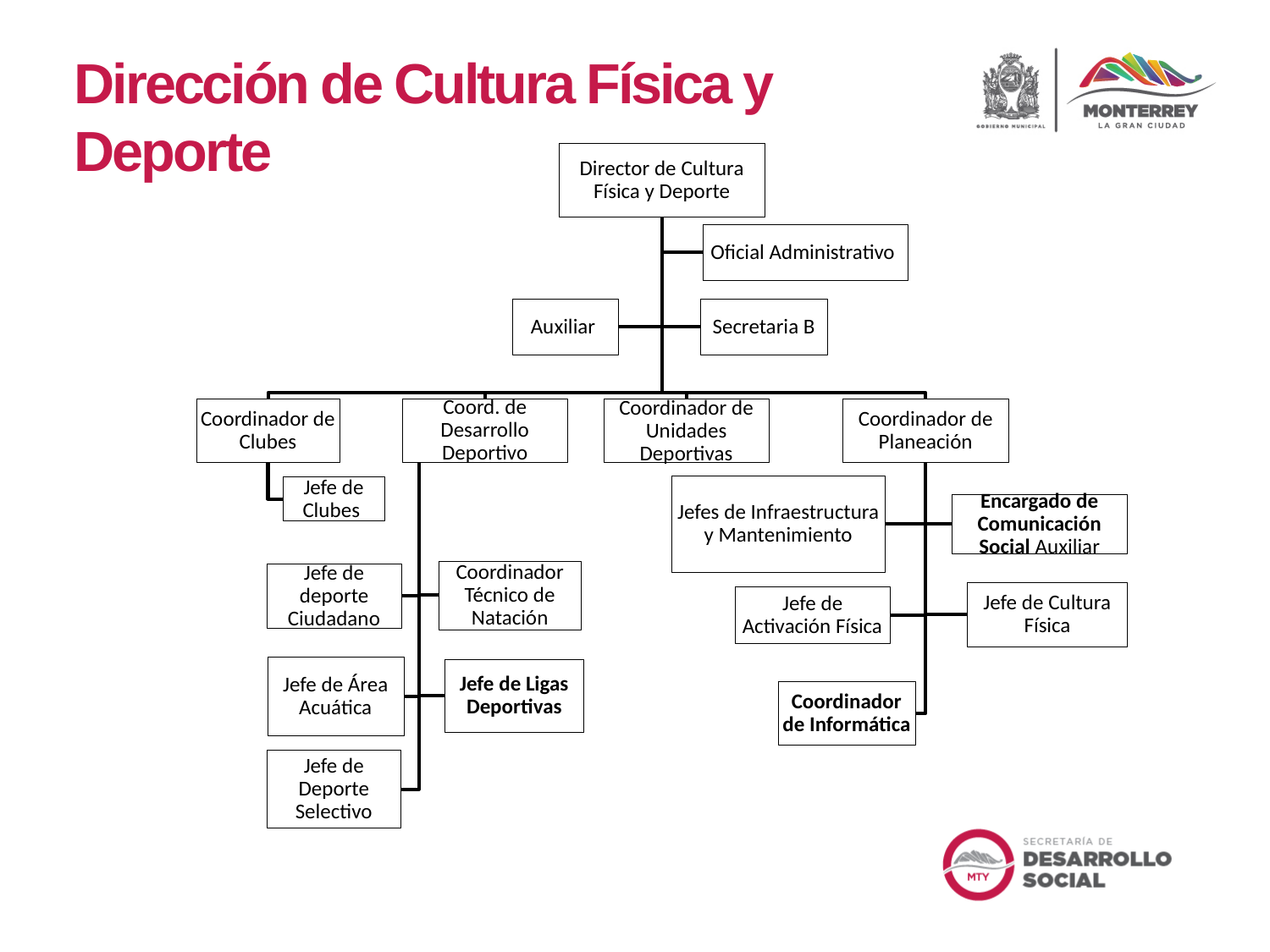

Dirección de Cultura Física y Deporte

Director de Cultura Física y Deporte
Coordinador de Clubes
Jefe de Clubes
Coord. de Desarrollo Deportivo
Jefe de deporte Ciudadano
Coordinador Técnico de Natación
Jefe de Ligas Deportivas
Jefe de Área Acuática
Jefe de Deporte Selectivo
Coordinador de Unidades Deportivas
Coordinador de Planeación
Jefes de Infraestructura y Mantenimiento
Encargado de Comunicación Social Auxiliar
Coordinador de Informática
Jefe de Cultura Física
Jefe de Activación Física
Auxiliar
Oficial Administrativo
Secretaria B